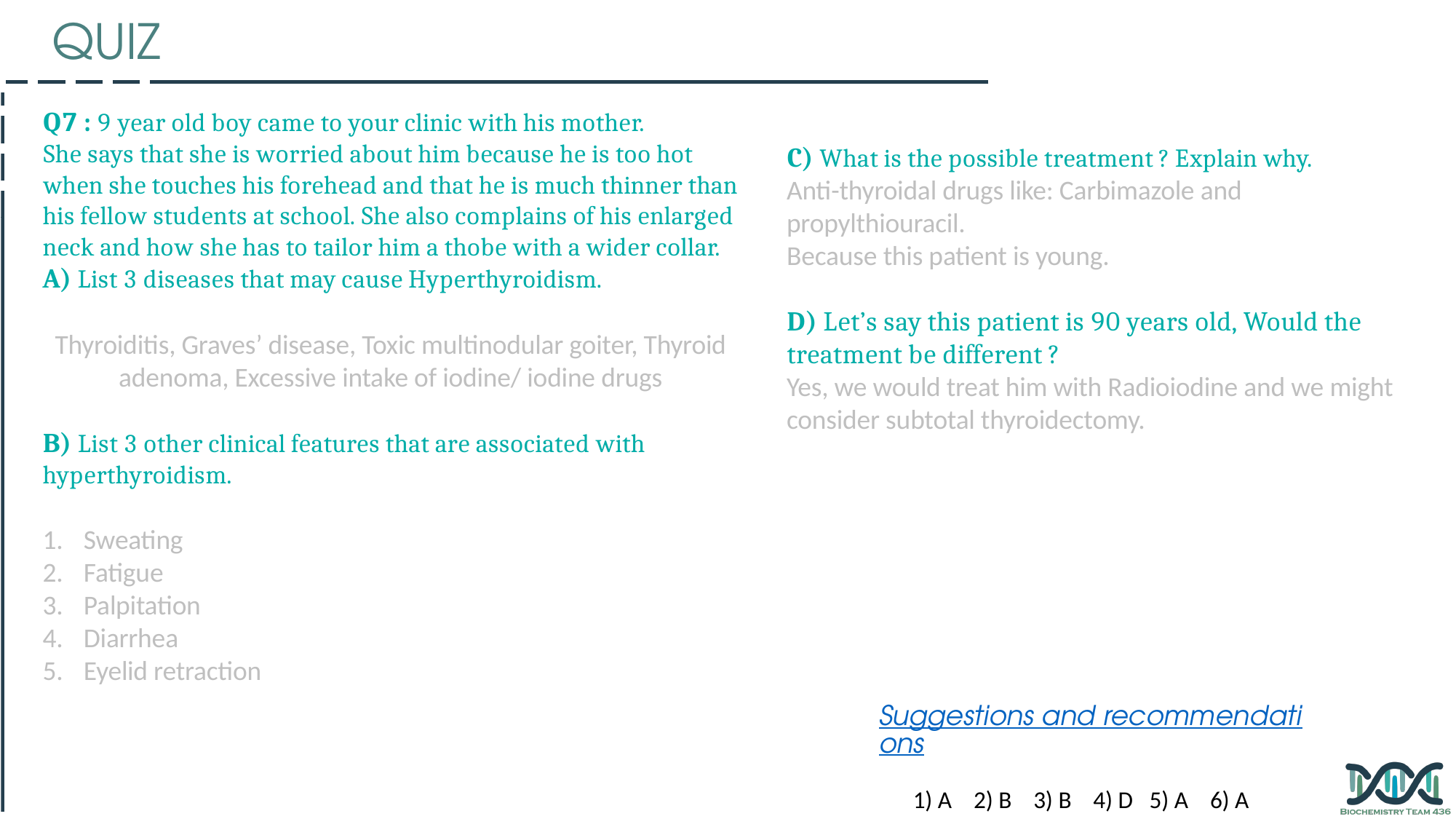

QUIZ
Q7 : 9 year old boy came to your clinic with his mother.
She says that she is worried about him because he is too hot when she touches his forehead and that he is much thinner than his fellow students at school. She also complains of his enlarged neck and how she has to tailor him a thobe with a wider collar.
A) List 3 diseases that may cause Hyperthyroidism.

Thyroiditis, Graves’ disease, Toxic multinodular goiter, Thyroid adenoma, Excessive intake of iodine/ iodine drugs

B) List 3 other clinical features that are associated with hyperthyroidism.

Sweating
Fatigue
Palpitation
Diarrhea
Eyelid retraction

C) What is the possible treatment ? Explain why.
Anti-thyroidal drugs like: Carbimazole and propylthiouracil.
Because this patient is young.

D) Let’s say this patient is 90 years old, Would the treatment be different ?
Yes, we would treat him with Radioiodine and we might consider subtotal thyroidectomy.

Suggestions and recommendations
1) A    2) B    3) B    4) D   5) A    6) A